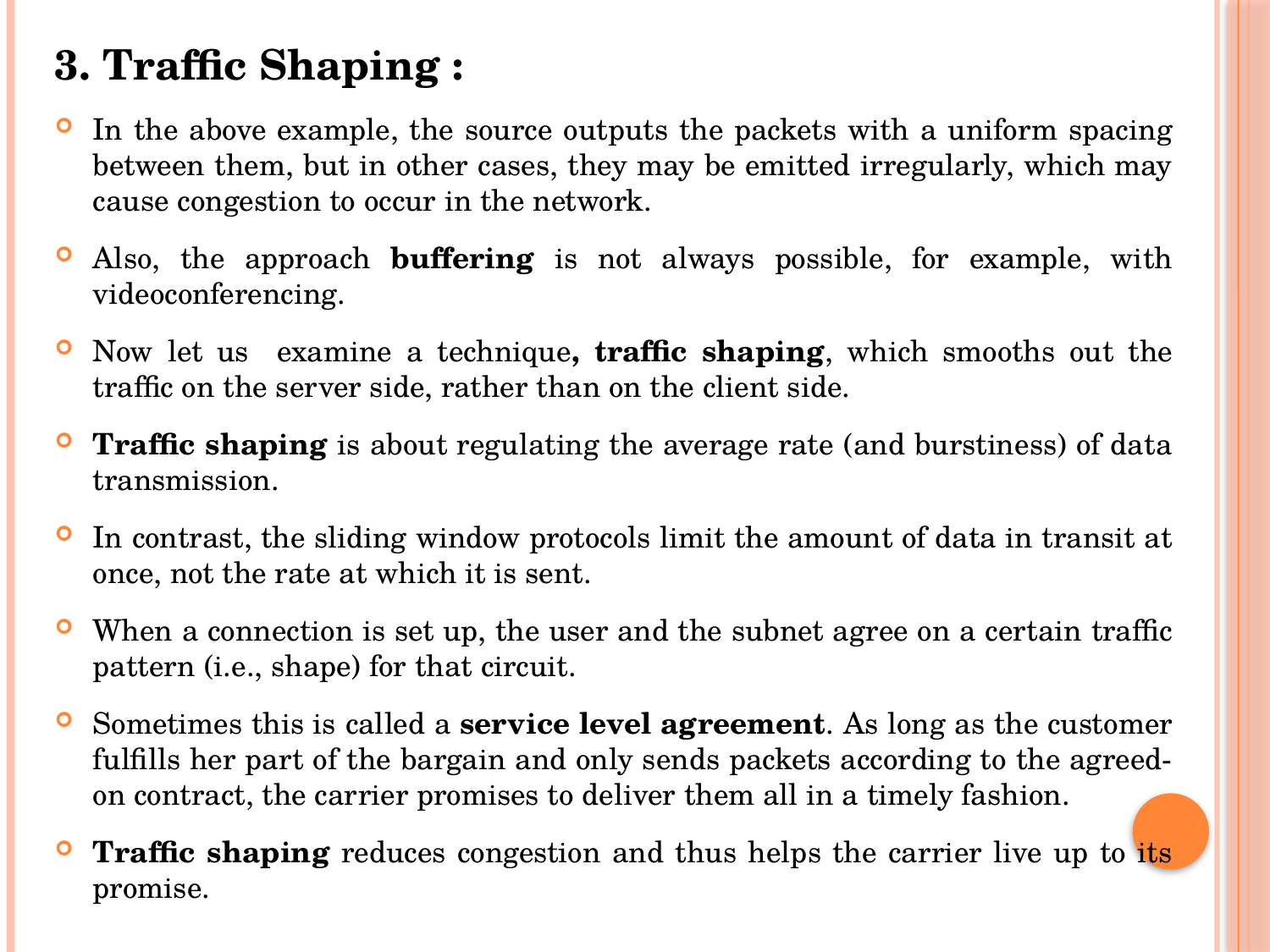

3. Traffic Shaping :
In the above example, the source outputs the packets with a uniform spacing between them, but in other cases, they may be emitted irregularly, which may cause congestion to occur in the network.
Also, the approach buffering is not always possible, for example, with videoconferencing.
Now let us  examine a technique, traffic shaping, which smooths out the traffic on the server side, rather than on the client side.
Traffic shaping is about regulating the average rate (and burstiness) of data transmission.
In contrast, the sliding window protocols limit the amount of data in transit at once, not the rate at which it is sent.
When a connection is set up, the user and the subnet agree on a certain traffic pattern (i.e., shape) for that circuit.
Sometimes this is called a service level agreement. As long as the customer fulfills her part of the bargain and only sends packets according to the agreed-on contract, the carrier promises to deliver them all in a timely fashion.
Traffic shaping reduces congestion and thus helps the carrier live up to its promise.